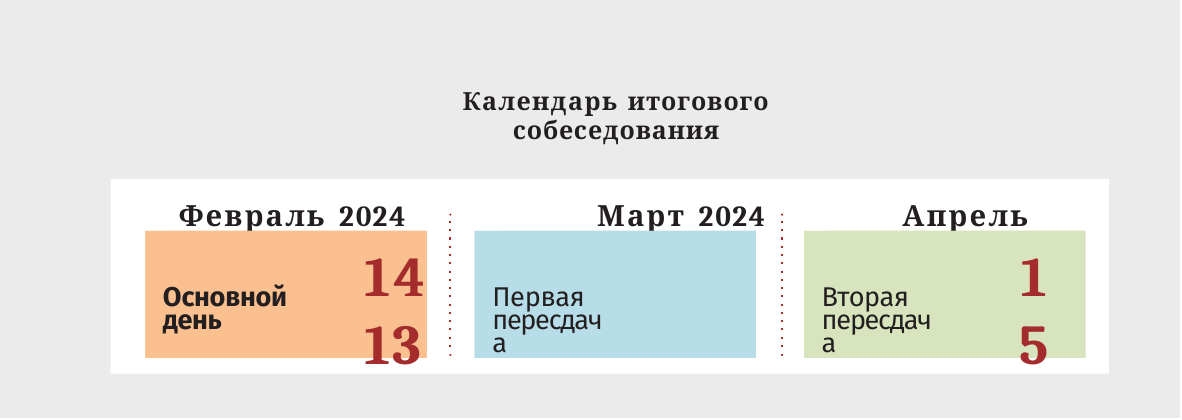

Календарь итогового собеседования

Февраль 2024	Март 2024	Апрель 2024

14	13
15
Первая пересдача
Вторая пересдача
Основной день